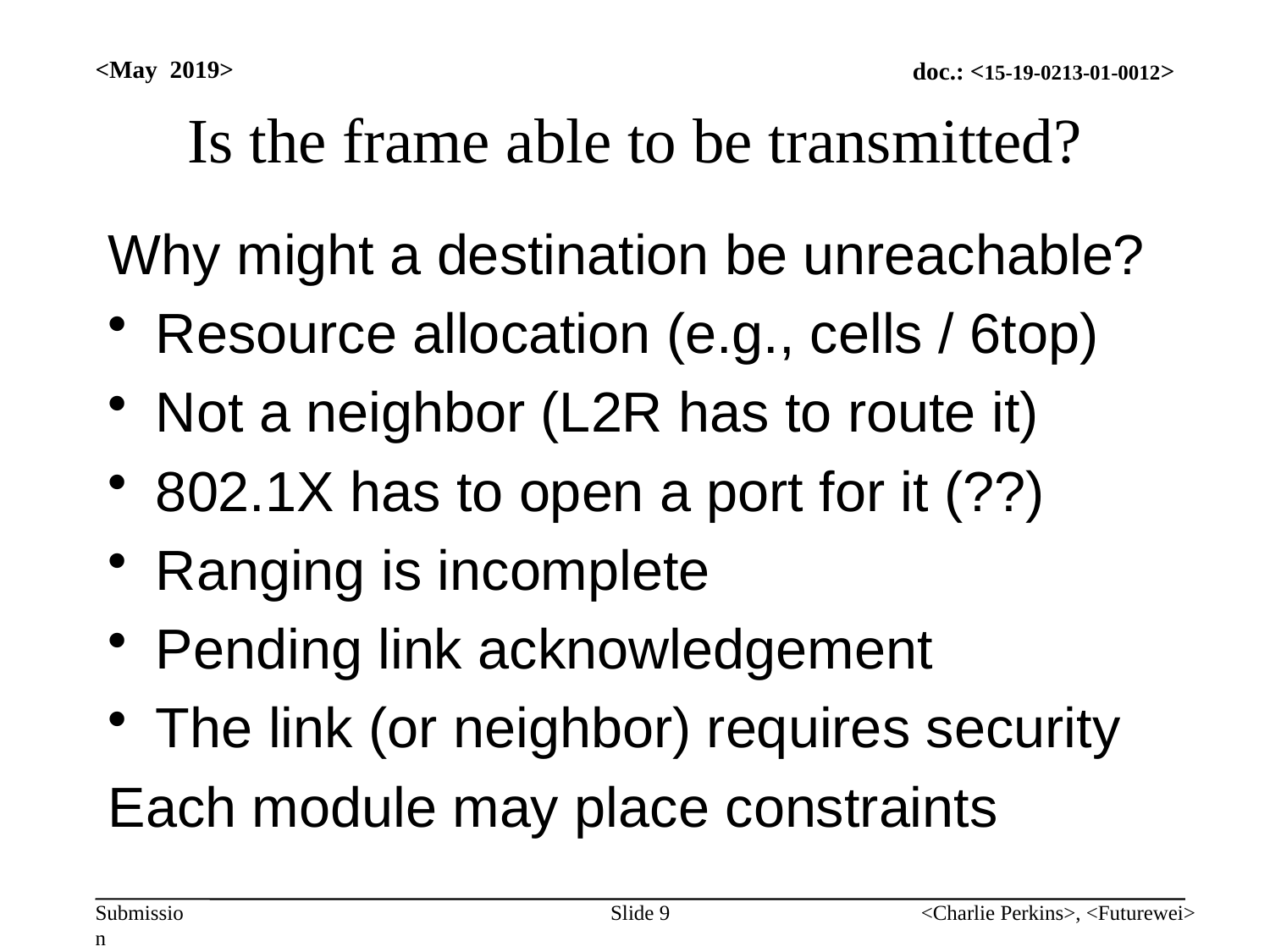

<May  2019>
# Is the frame able to be transmitted?
Why might a destination be unreachable?
Resource allocation (e.g., cells / 6top)
Not a neighbor (L2R has to route it)
802.1X has to open a port for it (??)
Ranging is incomplete
Pending link acknowledgement
The link (or neighbor) requires security
Each module may place constraints
Slide 9
<Charlie Perkins>, <Futurewei>